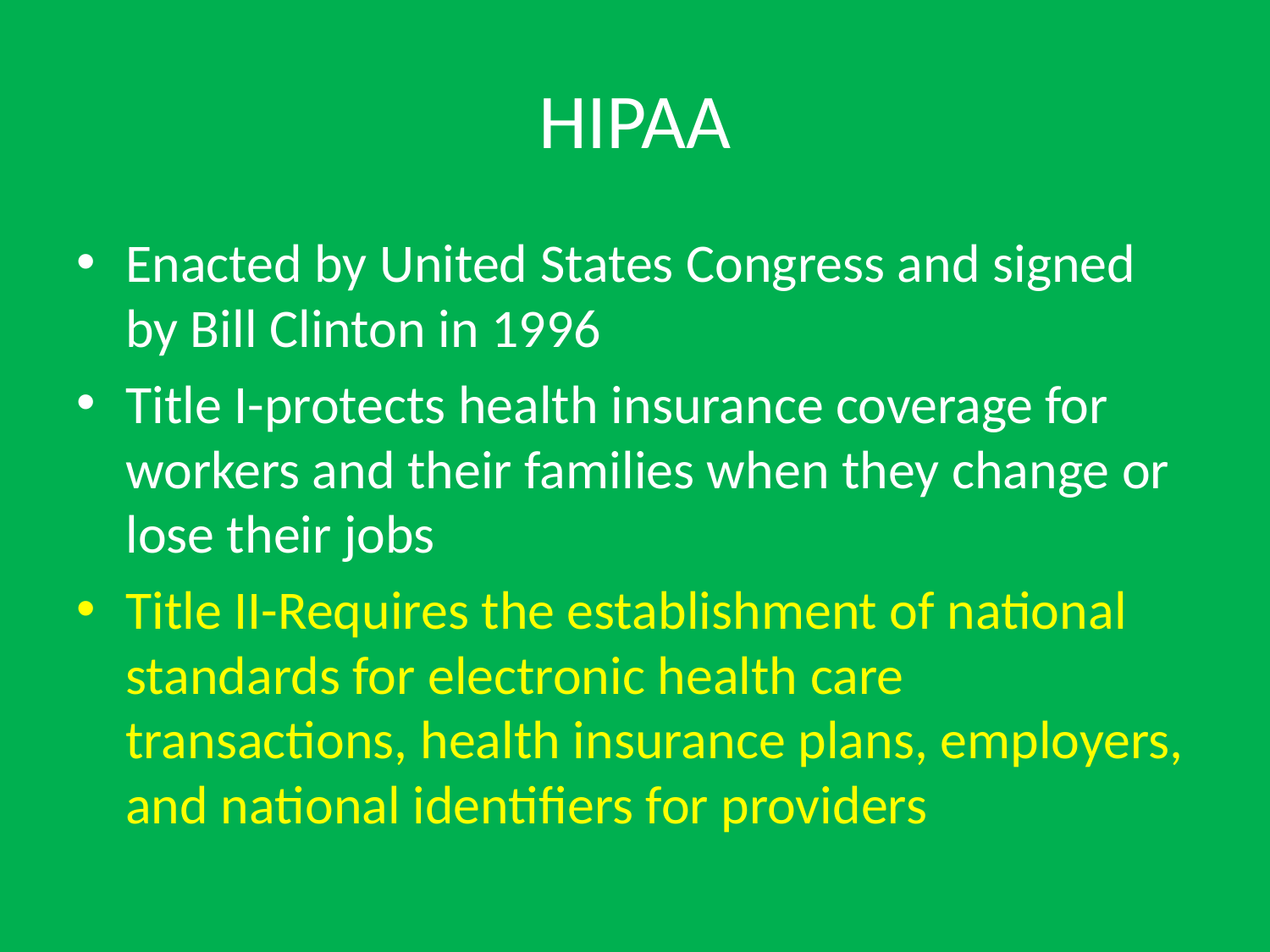

# HIPAA
Enacted by United States Congress and signed by Bill Clinton in 1996
Title I-protects health insurance coverage for workers and their families when they change or lose their jobs
Title II-Requires the establishment of national standards for electronic health care transactions, health insurance plans, employers, and national identifiers for providers